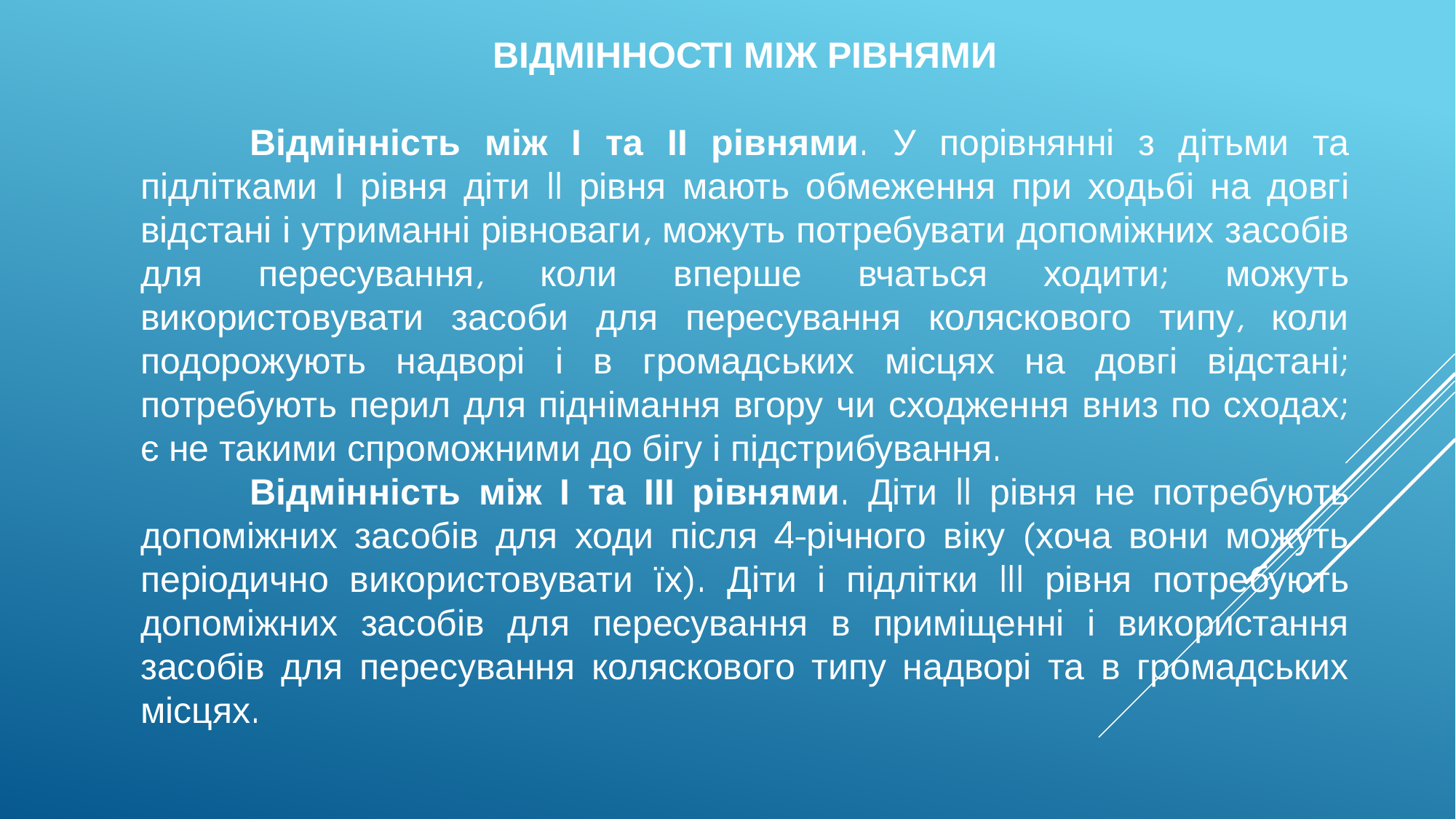

ВІДМІННОСТІ МІЖ РІВНЯМИ

	Відмінність між І та ІІ рівнями. У порівнянні з дітьми та підлітками І рівня діти II рівня мають обмеження при ходьбі на довгі відстані і утриманні рівноваги, можуть потребувати допоміжних засобів для пересування, коли вперше вчаться ходити; можуть використовувати засоби для пересування коляскового типу, коли подорожують надворі і в громадських місцях на довгі відстані; потребують перил для піднімання вгору чи сходження вниз по сходах; є не такими спроможними до бігу і підстрибування.
	Відмінність між І та ІІІ рівнями. Діти II рівня не потребують допоміжних засобів для ходи після 4-річного віку (хоча вони можуть періодично використовувати їх). Діти і підлітки III рівня потребують допоміжних засобів для пересування в приміщенні і використання засобів для пересування коляскового типу надворі та в громадських місцях.